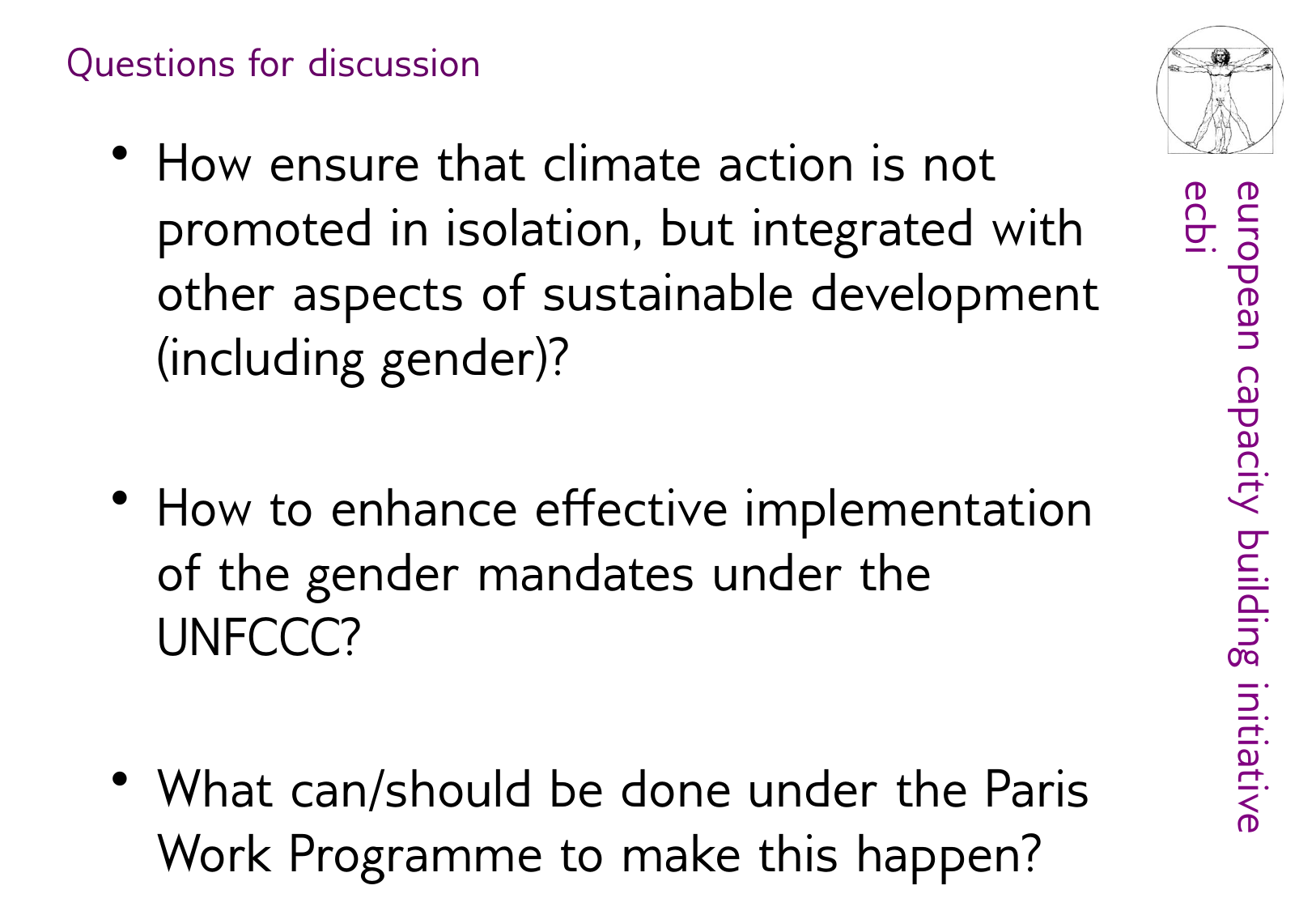

Questions for discussion
How ensure that climate action is not promoted in isolation, but integrated with other aspects of sustainable development (including gender)?

How to enhance effective implementation of the gender mandates under the UNFCCC?

What can/should be done under the Paris Work Programme to make this happen?